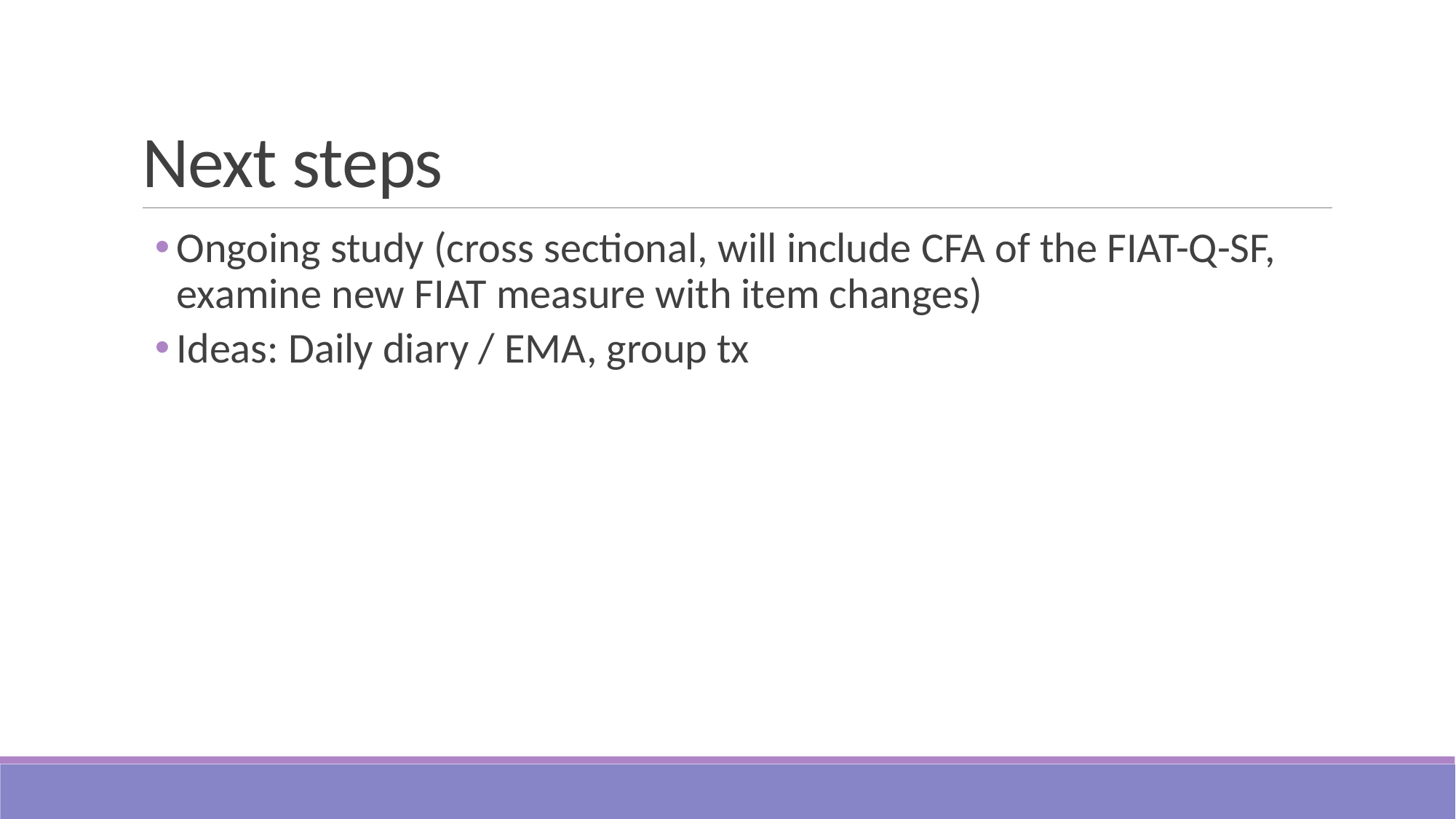

# Next steps
Ongoing study (cross sectional, will include CFA of the FIAT-Q-SF, examine new FIAT measure with item changes)
Ideas: Daily diary / EMA, group tx